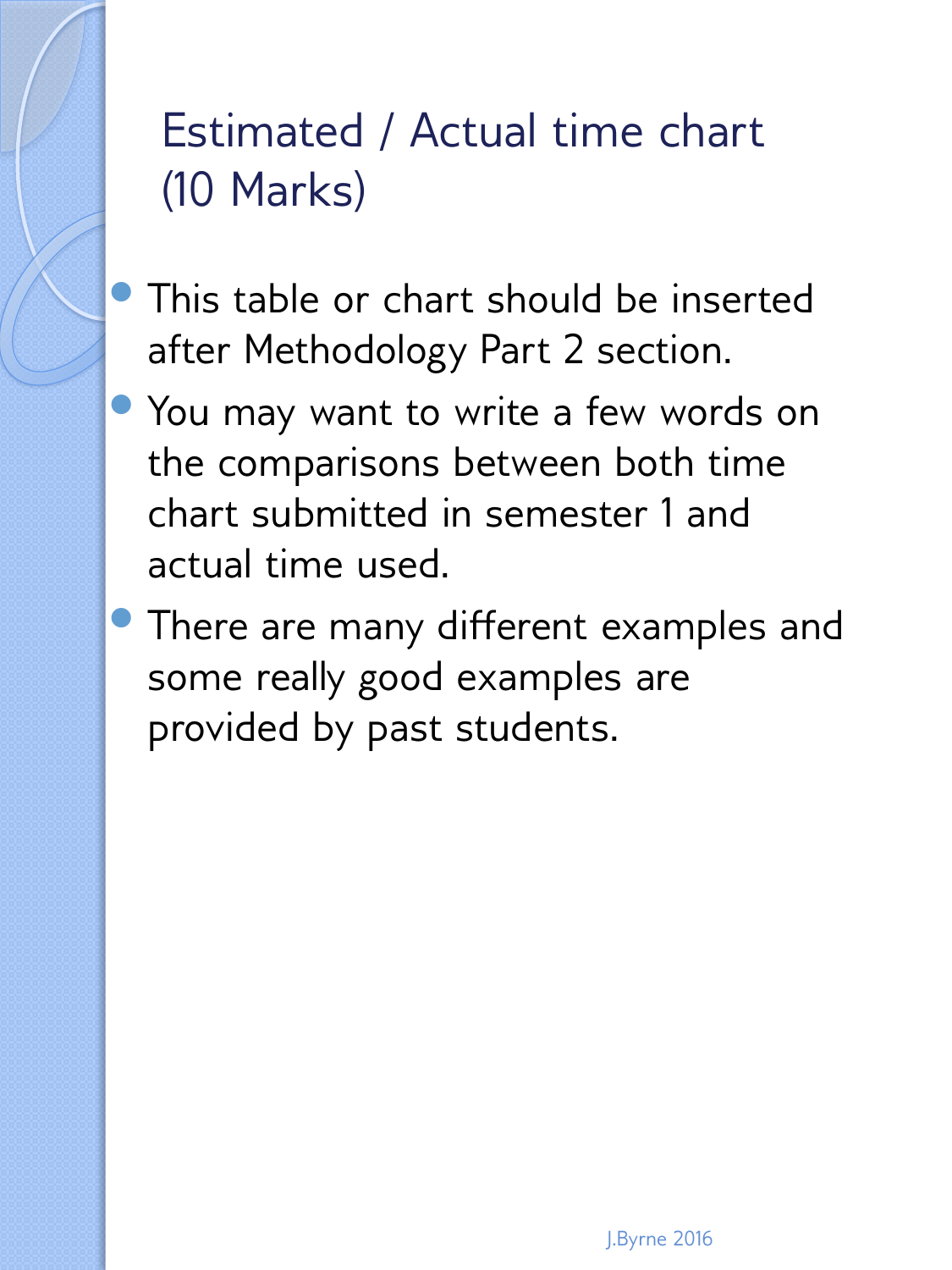

# Estimated / Actual time chart (10 Marks)
This table or chart should be inserted after Methodology Part 2 section.
You may want to write a few words on the comparisons between both time chart submitted in semester 1 and actual time used.
There are many different examples and some really good examples are provided by past students.
J.Byrne 2016